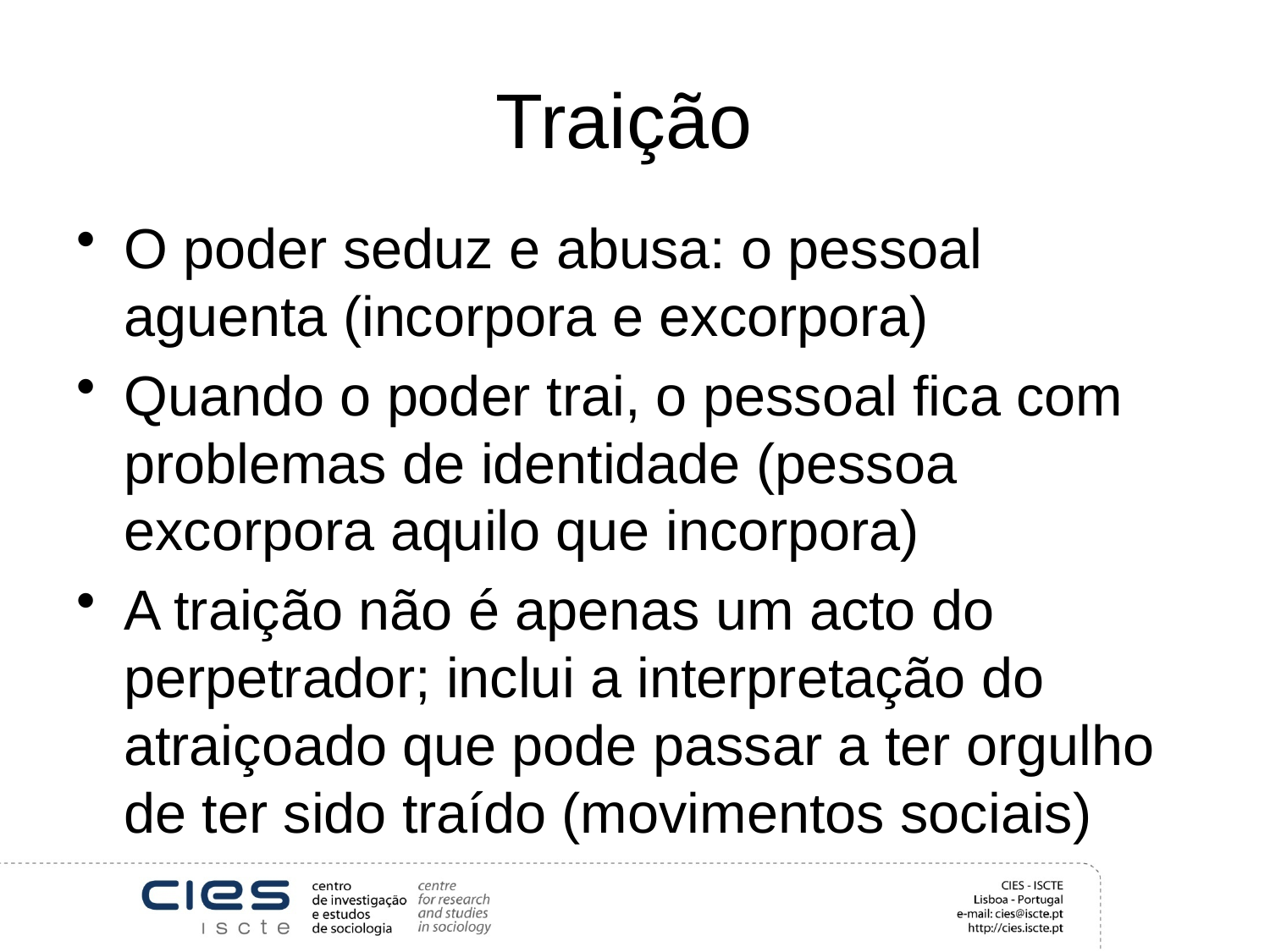

# Traição
O poder seduz e abusa: o pessoal aguenta (incorpora e excorpora)
Quando o poder trai, o pessoal fica com problemas de identidade (pessoa excorpora aquilo que incorpora)
A traição não é apenas um acto do perpetrador; inclui a interpretação do atraiçoado que pode passar a ter orgulho de ter sido traído (movimentos sociais)